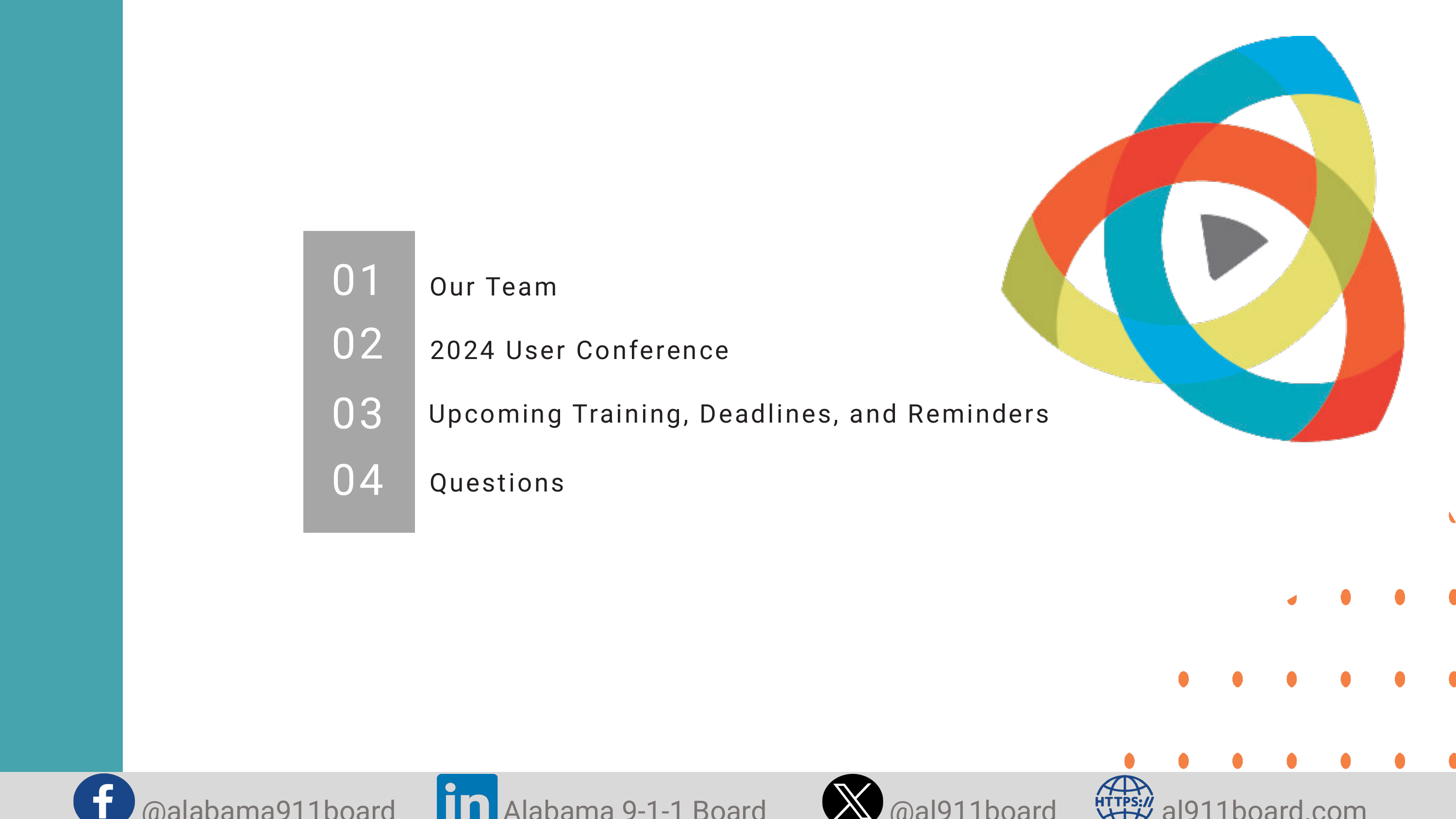

01
Our Team
02
2024 User Conference
03
Upcoming Training, Deadlines, and Reminders
04
Questions

@alabama911board
Alabama 9-1-1 Board
@al911board
al911board.com